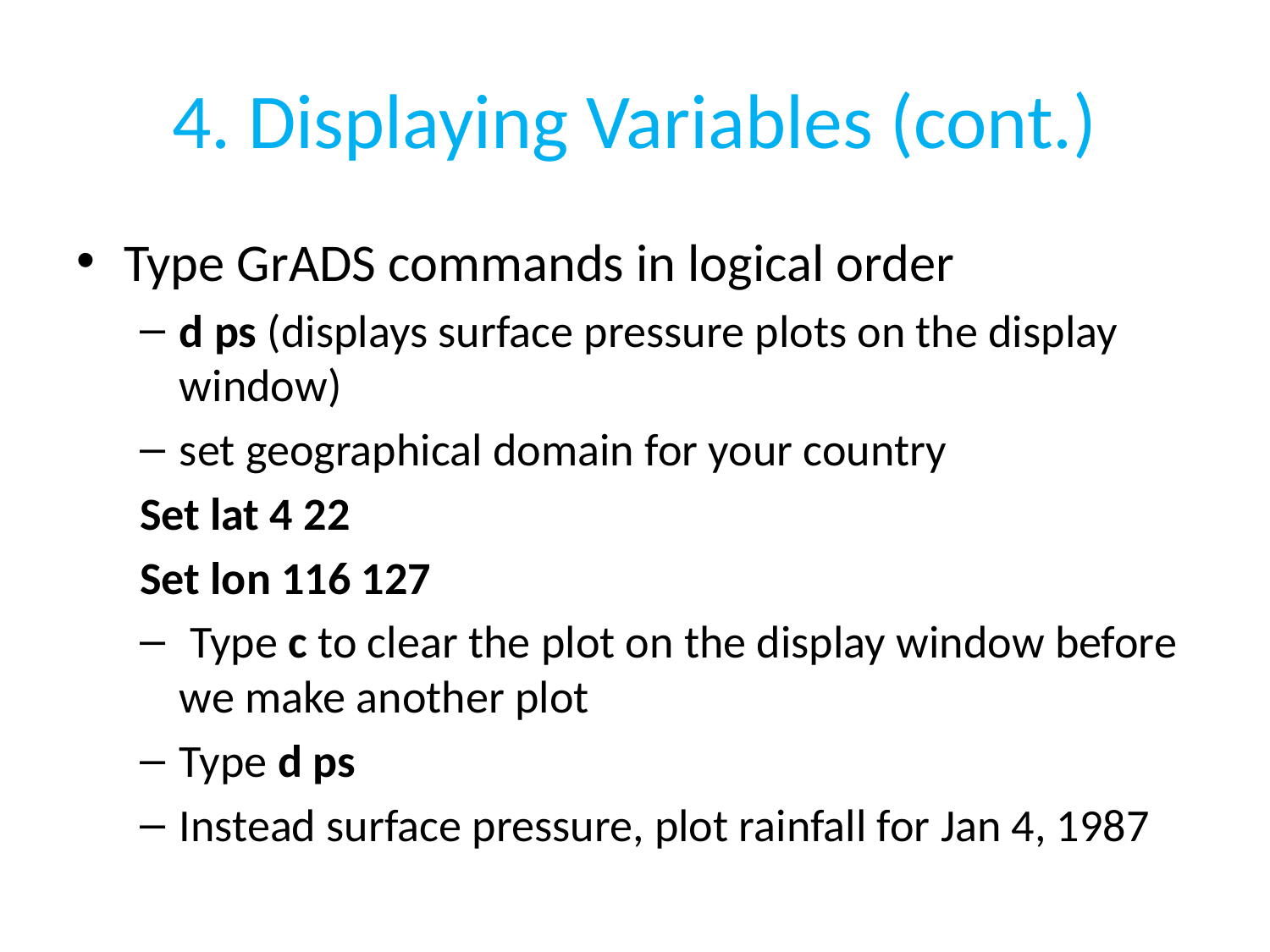

# 4. Displaying Variables (cont.)
Type GrADS commands in logical order
d ps (displays surface pressure plots on the display window)
set geographical domain for your country
Set lat 4 22
Set lon 116 127
 Type c to clear the plot on the display window before we make another plot
Type d ps
Instead surface pressure, plot rainfall for Jan 4, 1987